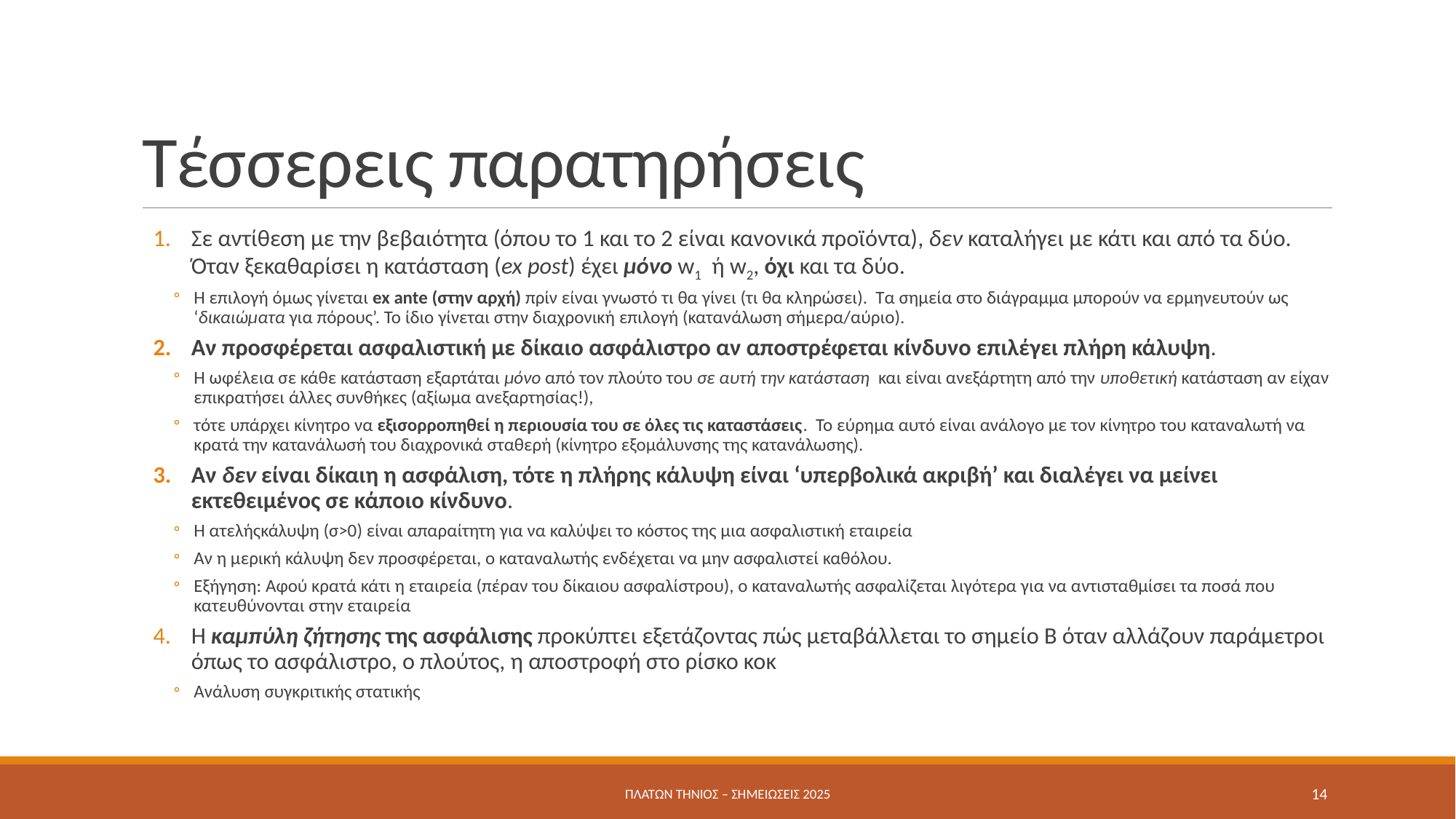

# Τέσσερεις παρατηρήσεις
Σε αντίθεση με την βεβαιότητα (όπου το 1 και το 2 είναι κανονικά προϊόντα), δεν καταλήγει με κάτι και από τα δύο. Όταν ξεκαθαρίσει η κατάσταση (ex post) έχει μόνο w1  ή w2, όχι και τα δύο.
Η επιλογή όμως γίνεται ex ante (στην αρχή) πρίν είναι γνωστό τι θα γίνει (τι θα κληρώσει).  Τα σημεία στο διάγραμμα μπορούν να ερμηνευτούν ως ‘δικαιώματα για πόρους’. Το ίδιο γίνεται στην διαχρονική επιλογή (κατανάλωση σήμερα/αύριο).
Αν προσφέρεται ασφαλιστική με δίκαιο ασφάλιστρο αν αποστρέφεται κίνδυνο επιλέγει πλήρη κάλυψη.
Η ωφέλεια σε κάθε κατάσταση εξαρτάται μόνο από τον πλούτο του σε αυτή την κατάσταση  και είναι ανεξάρτητη από την υποθετική κατάσταση αν είχαν επικρατήσει άλλες συνθήκες (αξίωμα ανεξαρτησίας!),
τότε υπάρχει κίνητρο να εξισορροπηθεί η περιουσία του σε όλες τις καταστάσεις.  Το εύρημα αυτό είναι ανάλογο με τον κίνητρο του καταναλωτή να κρατά την κατανάλωσή του διαχρονικά σταθερή (κίνητρο εξομάλυνσης της κατανάλωσης).
Αν δεν είναι δίκαιη η ασφάλιση, τότε η πλήρης κάλυψη είναι ‘υπερβολικά ακριβή’ και διαλέγει να μείνει εκτεθειμένος σε κάποιο κίνδυνο.
Η ατελήςκάλυψη (σ>0) είναι απαραίτητη για να καλύψει το κόστος της μια ασφαλιστική εταιρεία
Αν η μερική κάλυψη δεν προσφέρεται, ο καταναλωτής ενδέχεται να μην ασφαλιστεί καθόλου.
Εξήγηση: Αφού κρατά κάτι η εταιρεία (πέραν του δίκαιου ασφαλίστρου), ο καταναλωτής ασφαλίζεται λιγότερα για να αντισταθμίσει τα ποσά που κατευθύνονται στην εταιρεία
Η καμπύλη ζήτησης της ασφάλισης προκύπτει εξετάζοντας πώς μεταβάλλεται το σημείο Β όταν αλλάζουν παράμετροι όπως το ασφάλιστρο, ο πλούτος, η αποστροφή στο ρίσκο κοκ
Ανάλυση συγκριτικής στατικής

Πλάτων Τήνιος – σημειώσεις 2025
14